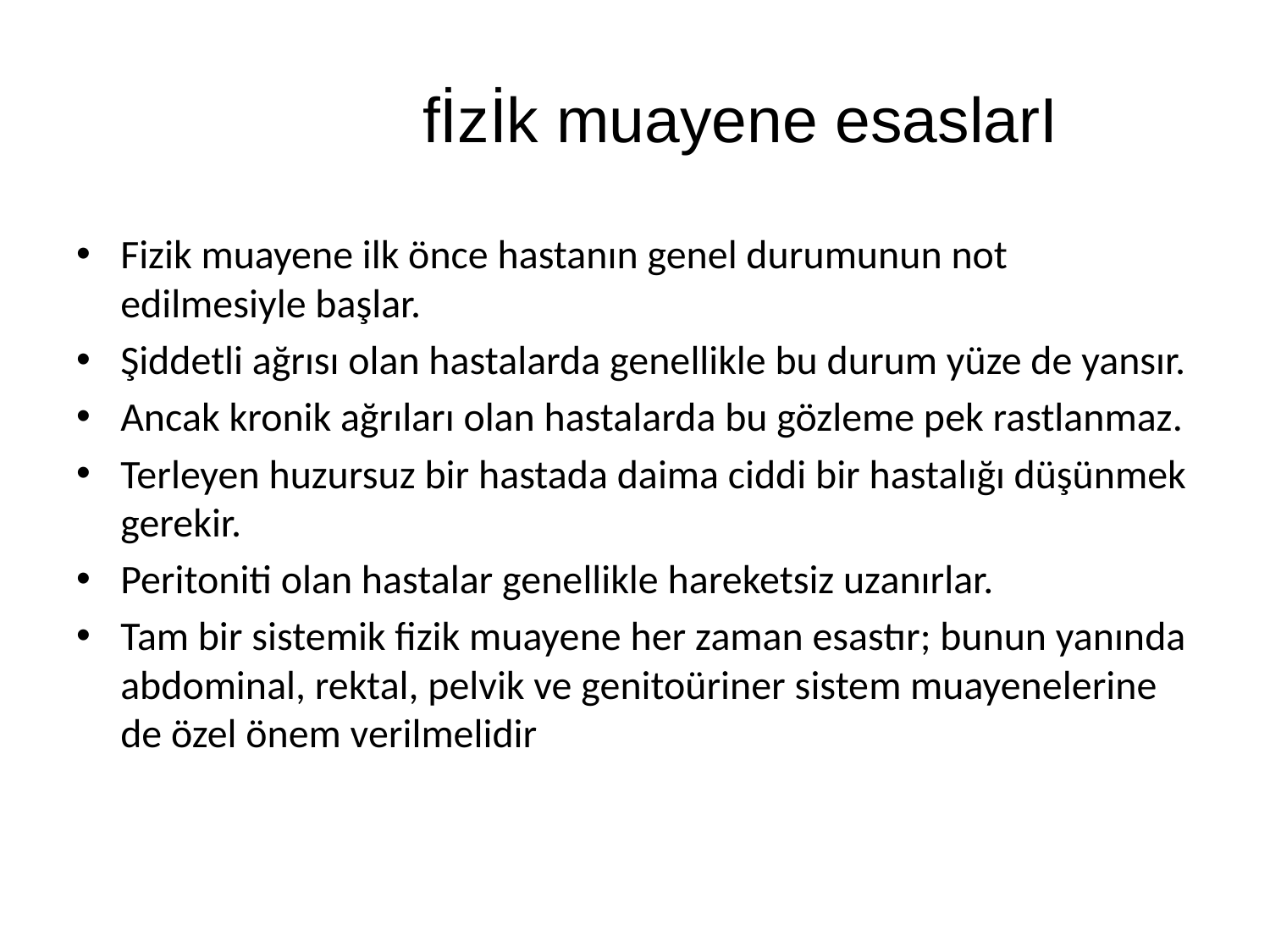

# fİzİk muayene esaslarI
Fizik muayene ilk önce hastanın genel durumunun not edilmesiyle başlar.
Şiddetli ağrısı olan hastalarda genellikle bu durum yüze de yansır.
Ancak kronik ağrıları olan hastalarda bu gözleme pek rastlanmaz.
Terleyen huzursuz bir hastada daima ciddi bir hastalığı düşünmek gerekir.
Peritoniti olan hastalar genellikle hareketsiz uzanırlar.
Tam bir sistemik fizik muayene her zaman esastır; bunun yanında abdominal, rektal, pelvik ve genitoüriner sistem muayenelerine de özel önem verilmelidir